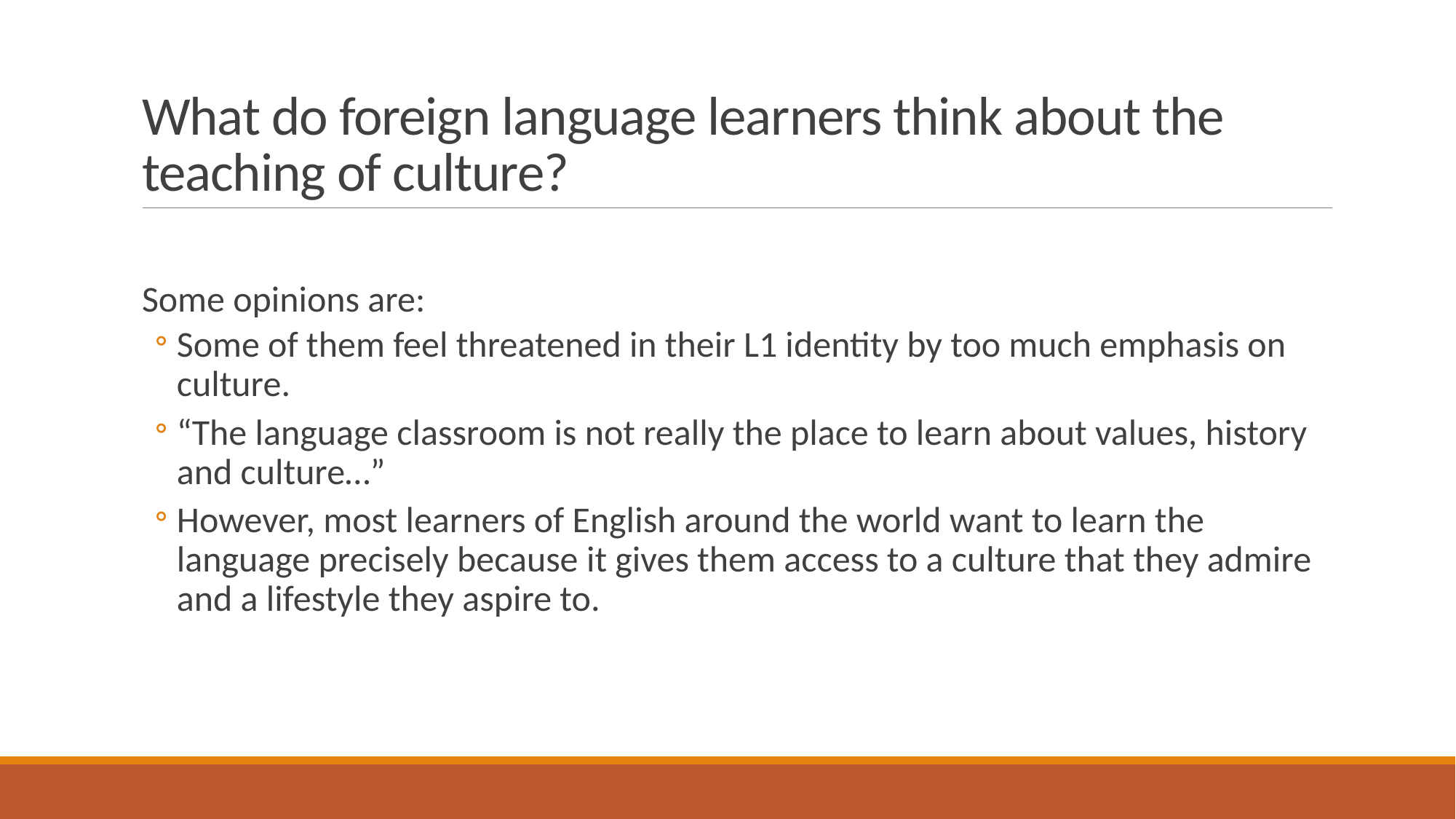

# What do foreign language learners think about the teaching of culture?
Some opinions are:
Some of them feel threatened in their L1 identity by too much emphasis on culture.
“The language classroom is not really the place to learn about values, history and culture…”
However, most learners of English around the world want to learn the language precisely because it gives them access to a culture that they admire and a lifestyle they aspire to.